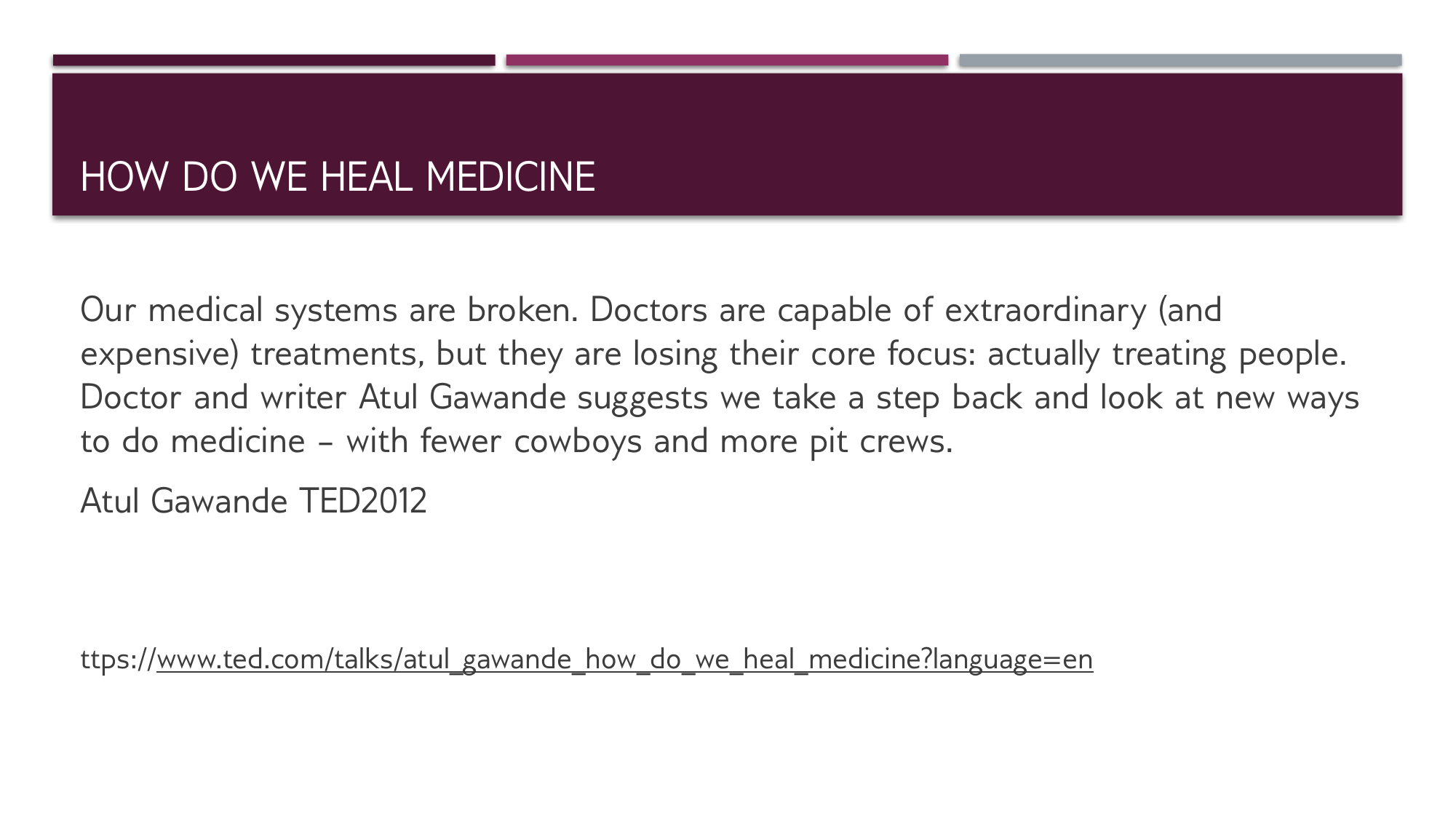

# How do we heal medicine
Our medical systems are broken. Doctors are capable of extraordinary (and expensive) treatments, but they are losing their core focus: actually treating people. Doctor and writer Atul Gawande suggests we take a step back and look at new ways to do medicine – with fewer cowboys and more pit crews.
Atul Gawande TED2012

ttps://www.ted.com/talks/atul_gawande_how_do_we_heal_medicine?language=en